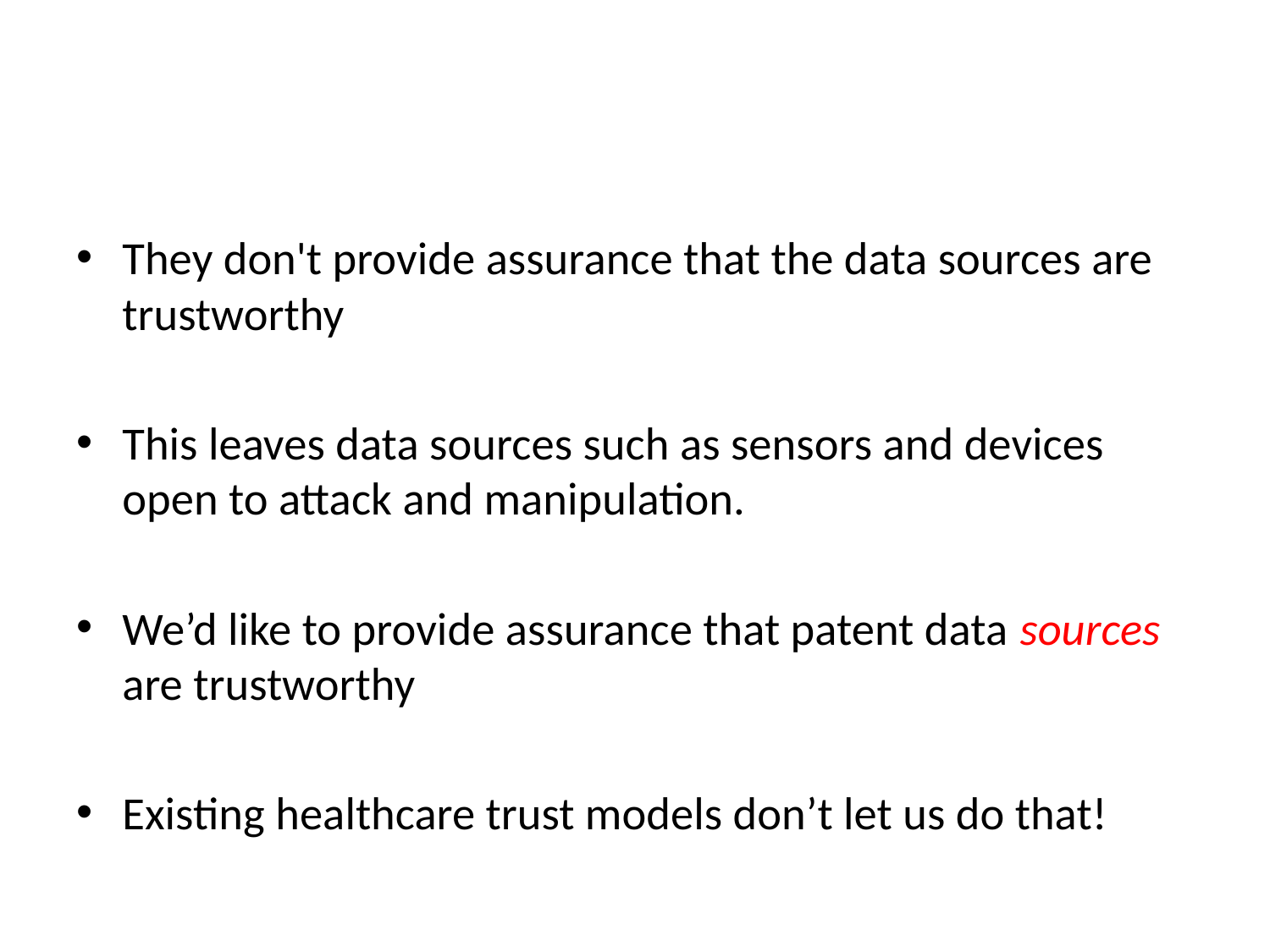

# Why This is a Problem
They don't provide assurance that the data sources are trustworthy

This leaves data sources such as sensors and devices open to attack and manipulation.

We’d like to provide assurance that patent data sources are trustworthy

Existing healthcare trust models don’t let us do that!